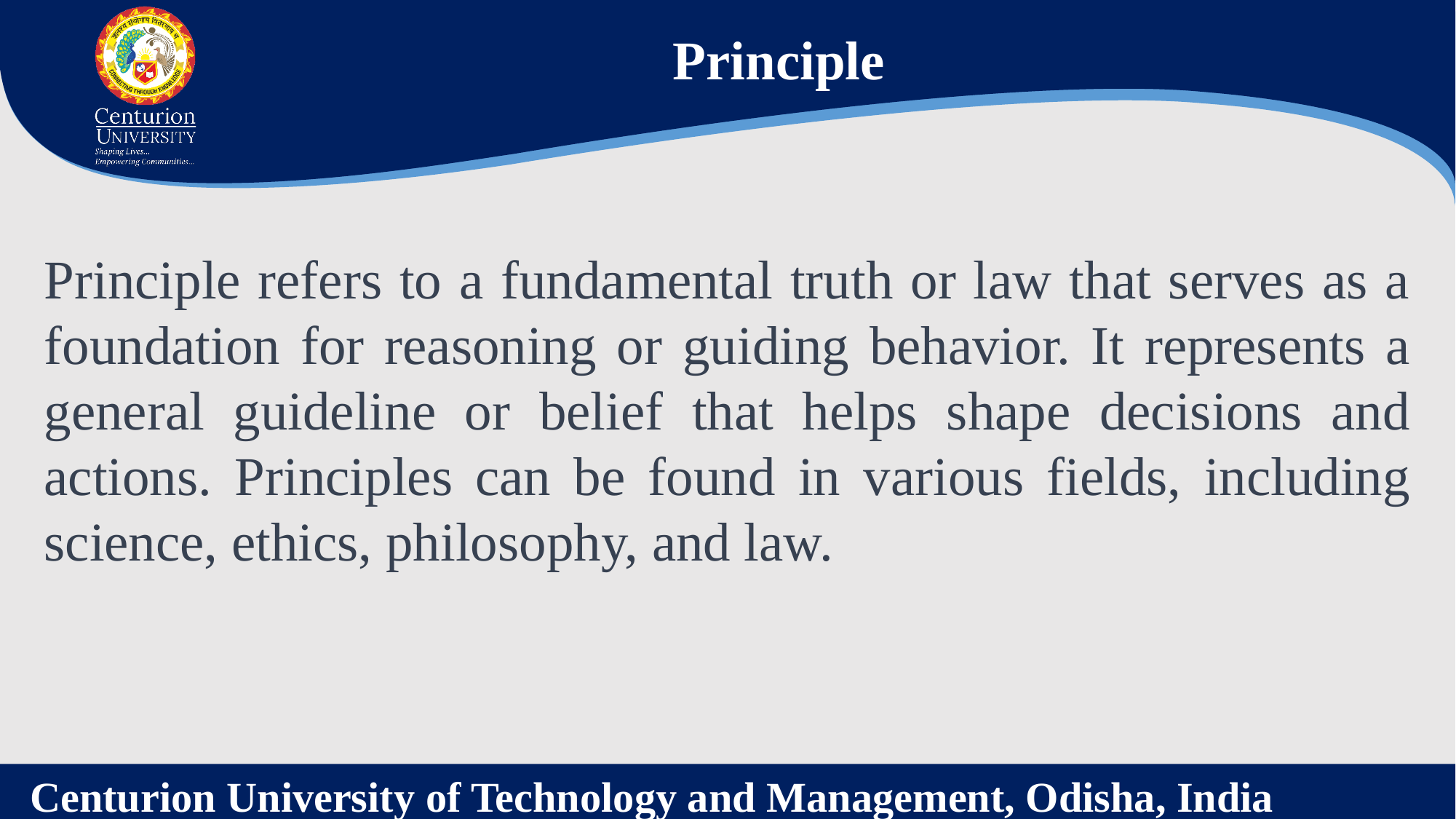

Principle
Principle refers to a fundamental truth or law that serves as a foundation for reasoning or guiding behavior. It represents a general guideline or belief that helps shape decisions and actions. Principles can be found in various fields, including science, ethics, philosophy, and law.